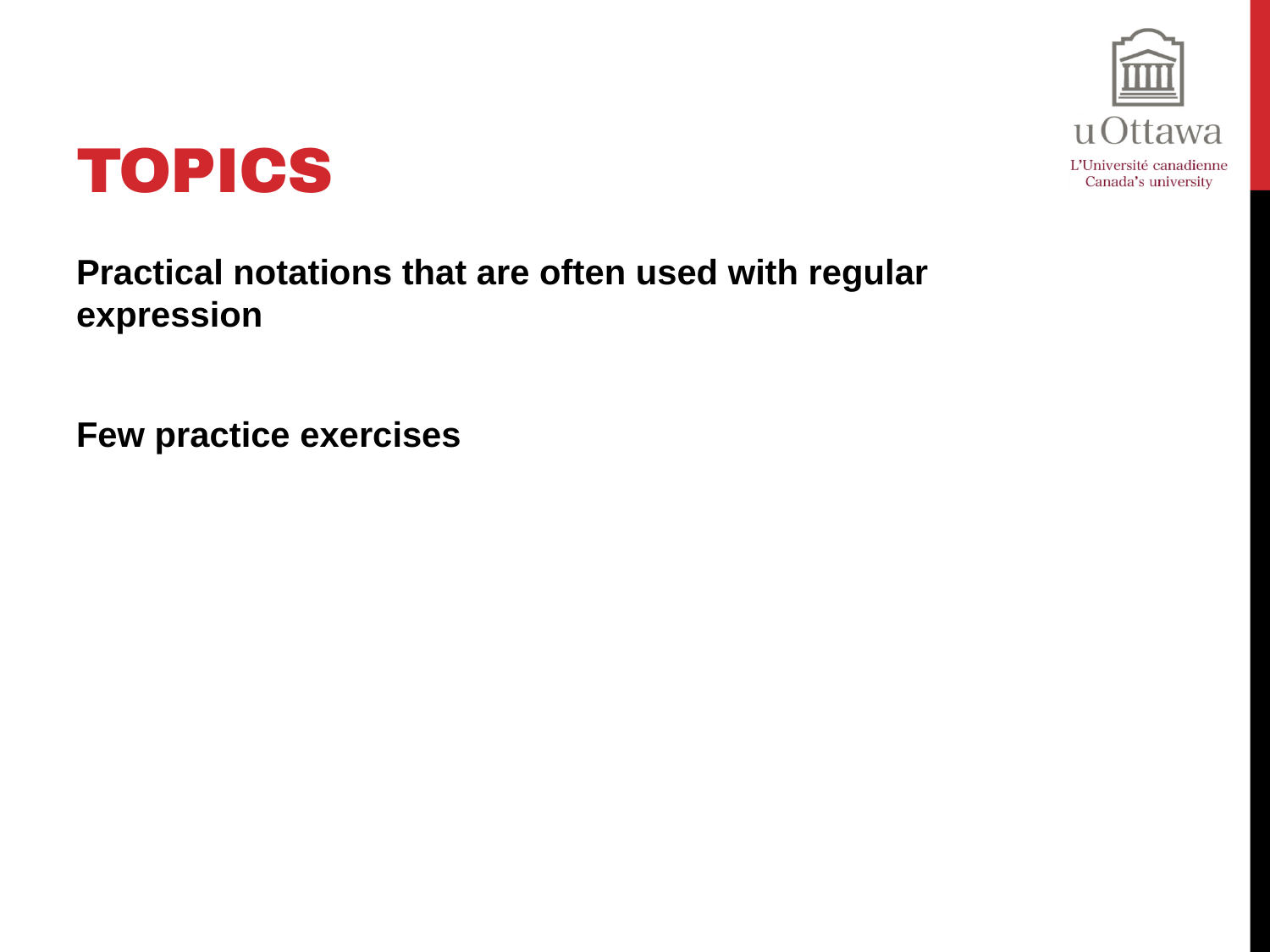

# Topics
Practical notations that are often used with regular expression

Few practice exercises